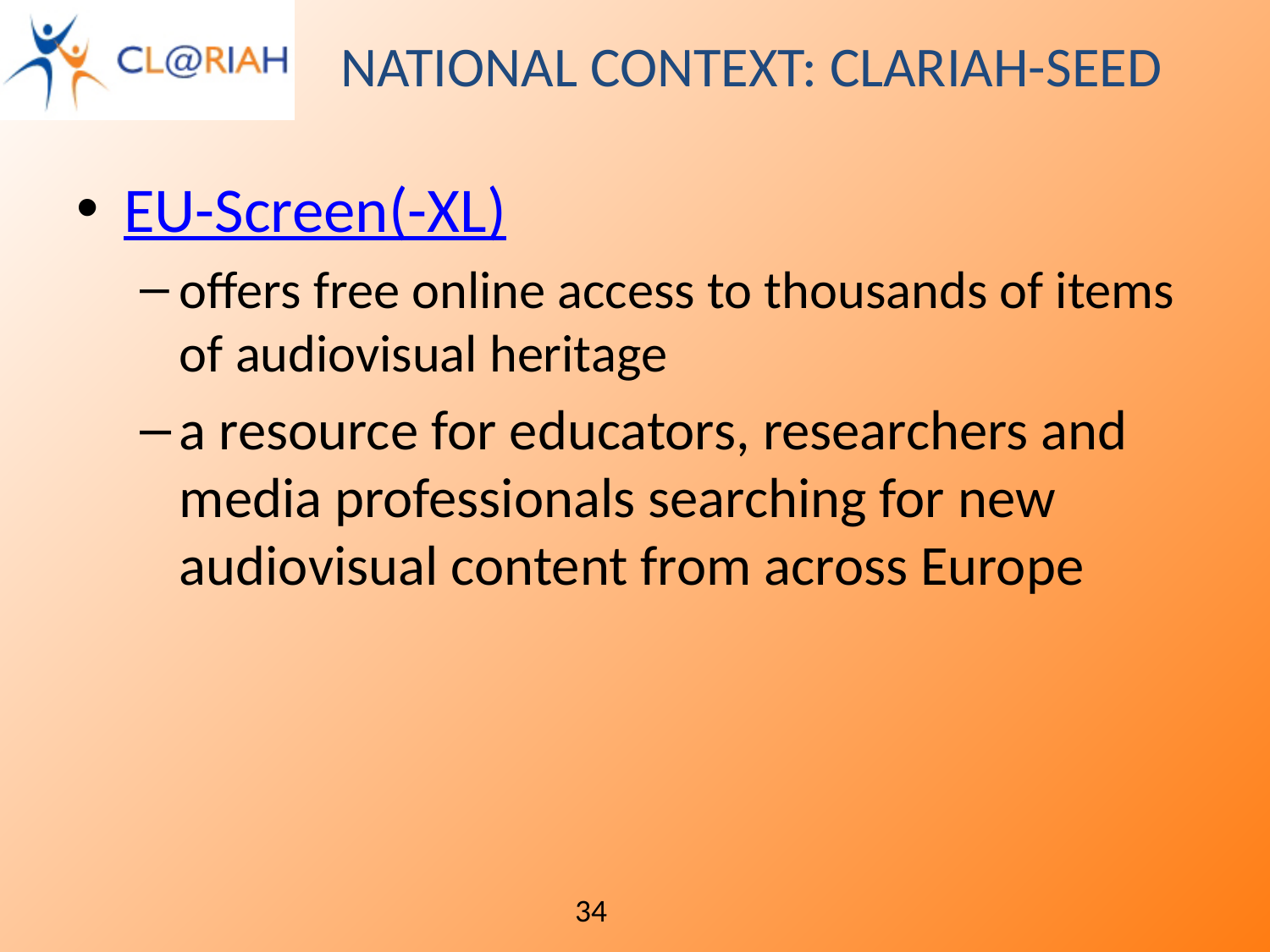

# National Context: CLARIAH-SEED
EU-Screen(-XL)
offers free online access to thousands of items of audiovisual heritage
a resource for educators, researchers and media professionals searching for new audiovisual content from across Europe